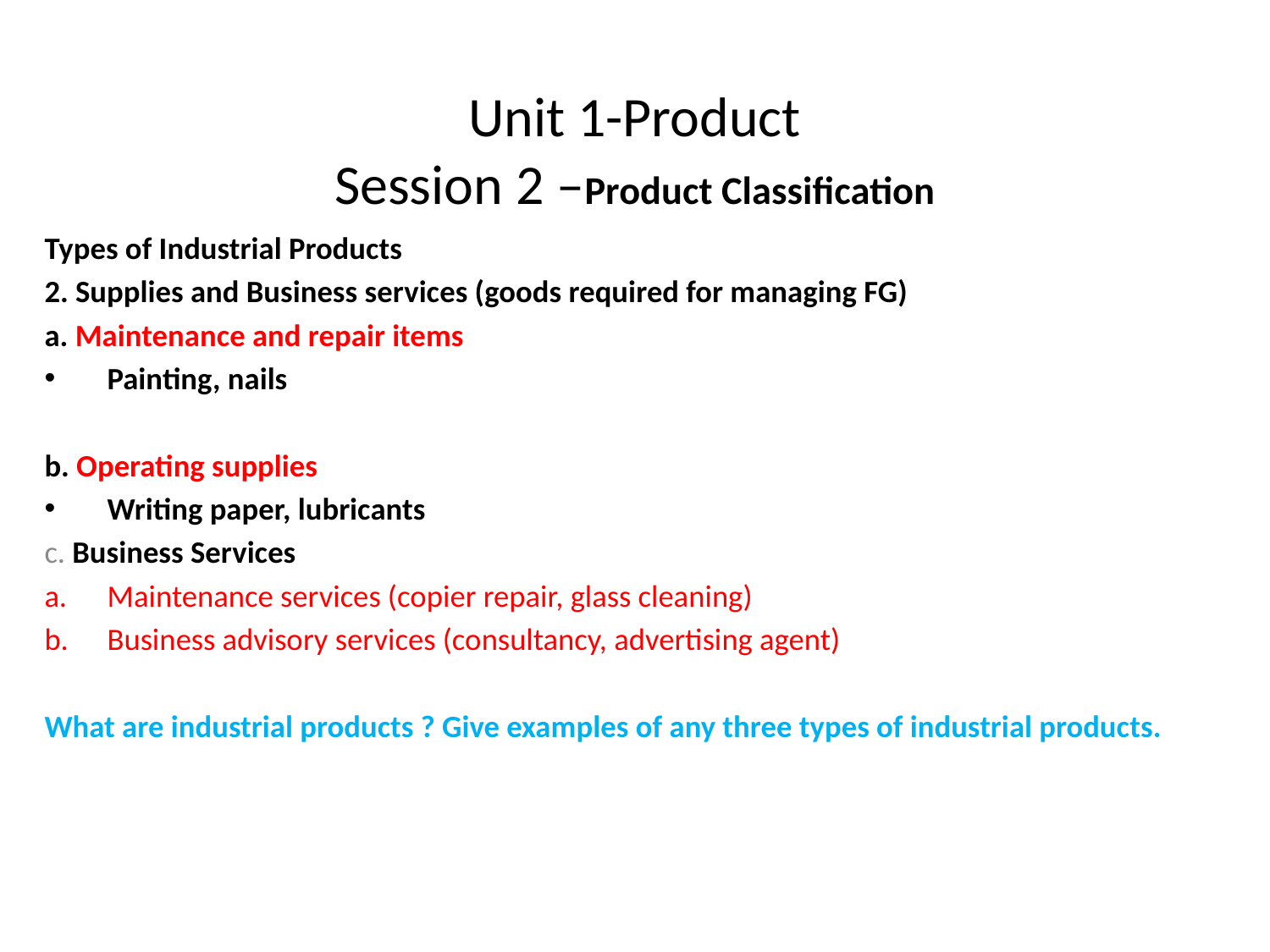

# Unit 1-Product Session 2 –Product Classification
Types of Industrial Products
2. Supplies and Business services (goods required for managing FG)
a. Maintenance and repair items
Painting, nails

b. Operating supplies
Writing paper, lubricants
c. Business Services
Maintenance services (copier repair, glass cleaning)
Business advisory services (consultancy, advertising agent)

What are industrial products ? Give examples of any three types of industrial products.